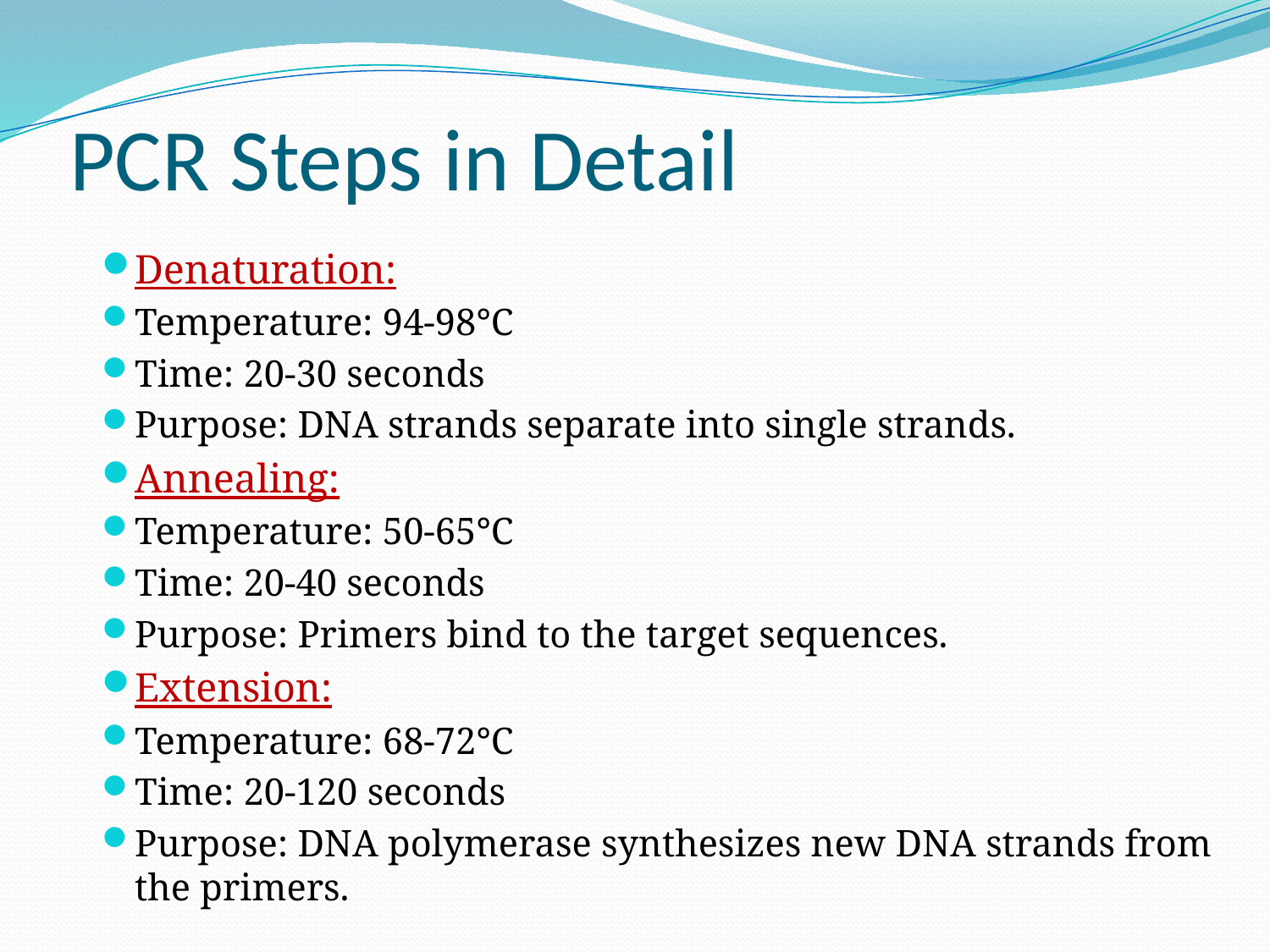

# PCR Steps in Detail
Denaturation:
Temperature: 94-98°C
Time: 20-30 seconds
Purpose: DNA strands separate into single strands.
Annealing:
Temperature: 50-65°C
Time: 20-40 seconds
Purpose: Primers bind to the target sequences.
Extension:
Temperature: 68-72°C
Time: 20-120 seconds
Purpose: DNA polymerase synthesizes new DNA strands from the primers.